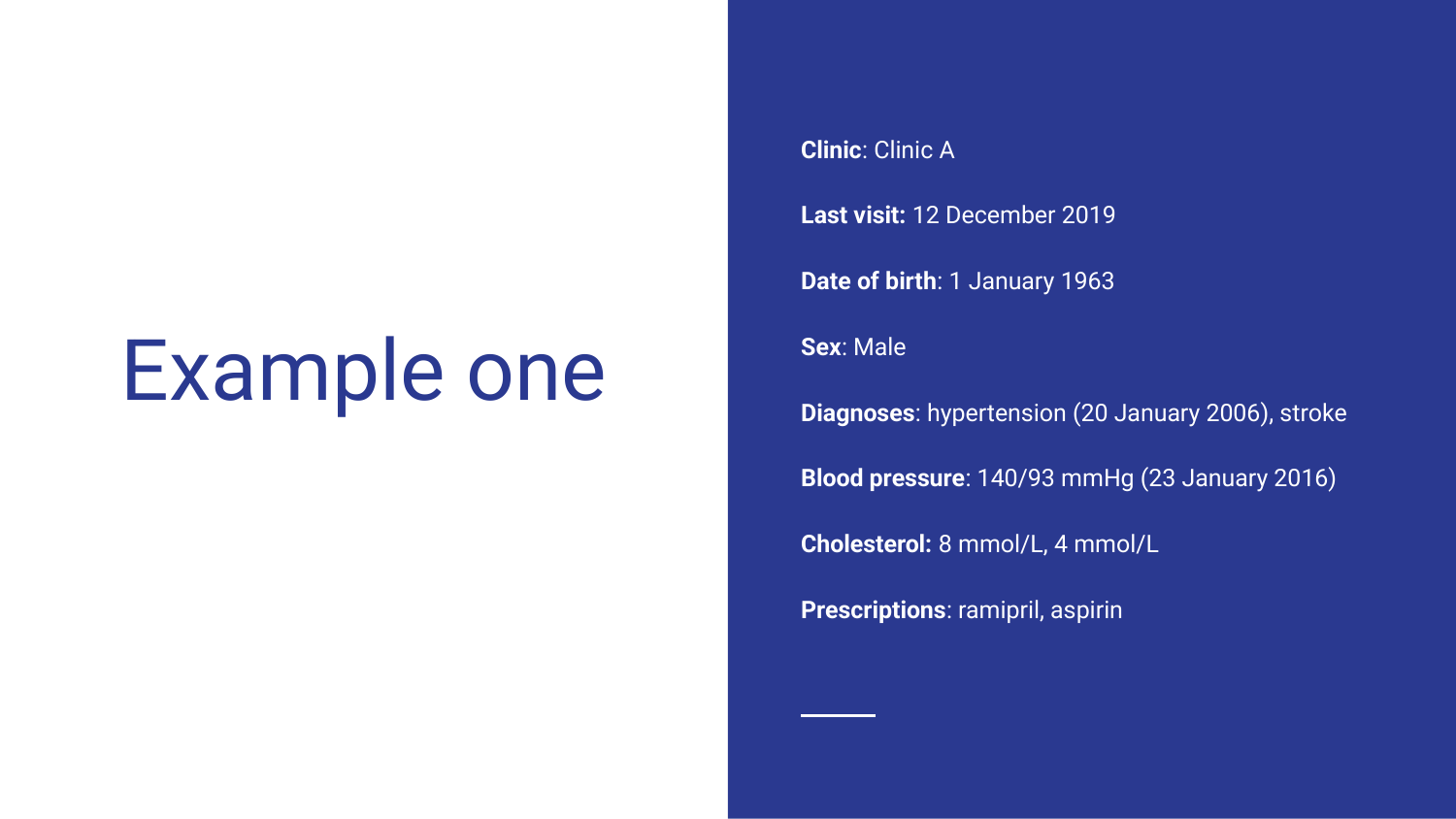

Clinic: Clinic A
Last visit: 12 December 2019
Date of birth: 1 January 1963
Sex: Male
Diagnoses: hypertension (20 January 2006), stroke
Blood pressure: 140/93 mmHg (23 January 2016)
Cholesterol: 8 mmol/L, 4 mmol/L
Prescriptions: ramipril, aspirin

# Example one